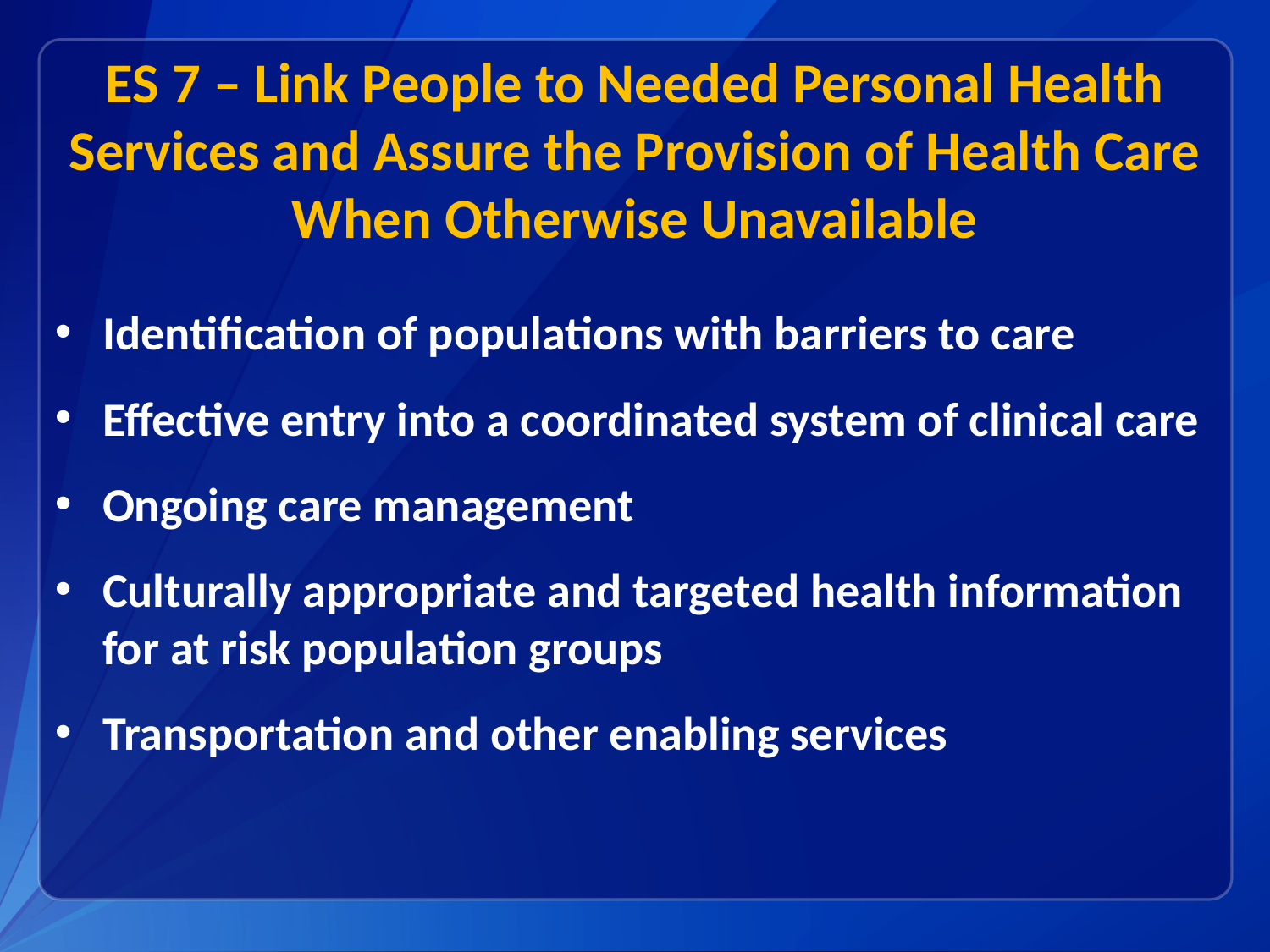

# ES 7 – Link People to Needed Personal Health Services and Assure the Provision of Health Care When Otherwise Unavailable

Identification of populations with barriers to care
Effective entry into a coordinated system of clinical care
Ongoing care management
Culturally appropriate and targeted health information for at risk population groups
Transportation and other enabling services